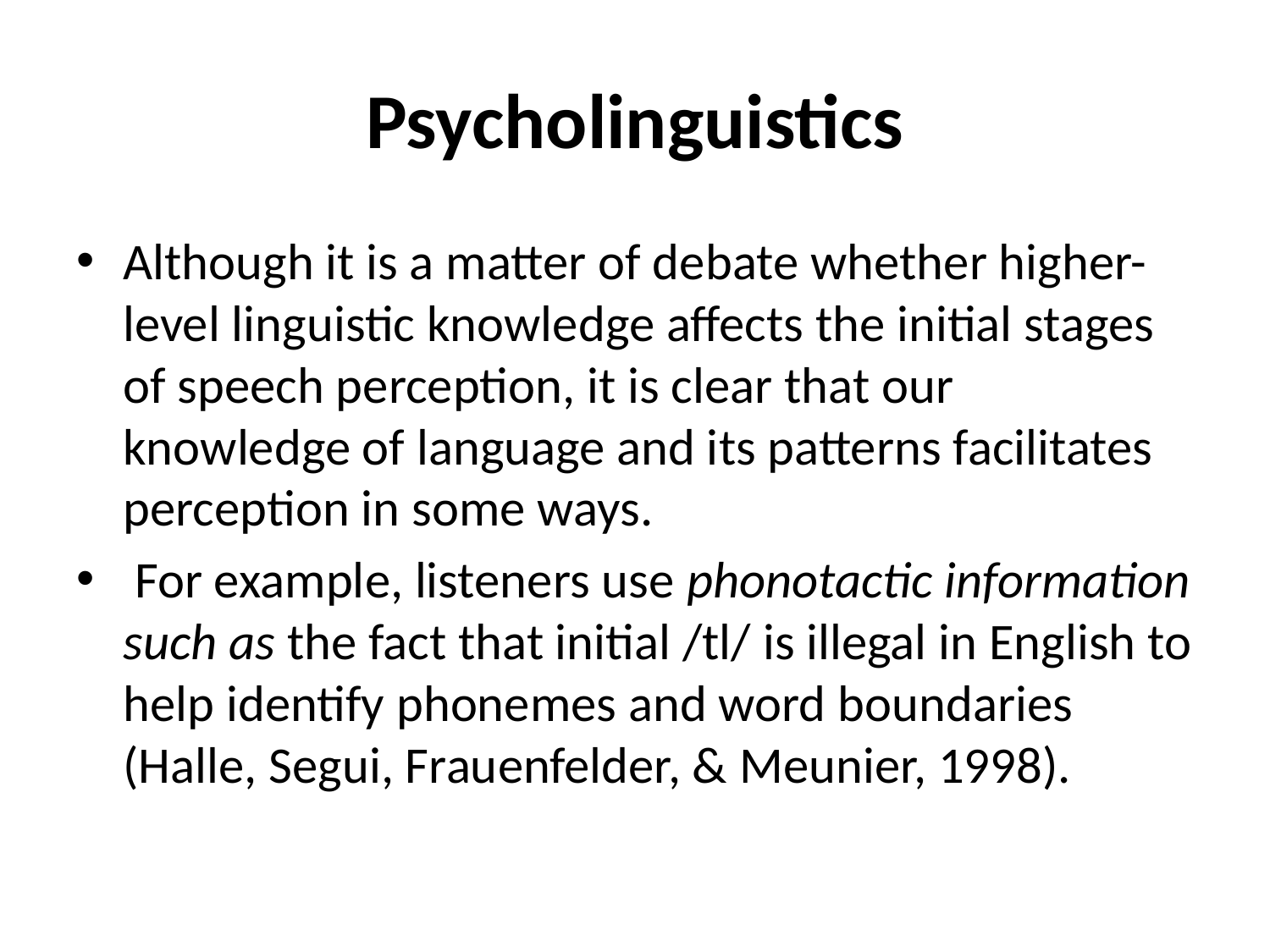

# Psycholinguistics
Although it is a matter of debate whether higher-level linguistic knowledge affects the initial stages of speech perception, it is clear that our knowledge of language and its patterns facilitates perception in some ways.
 For example, listeners use phonotactic information such as the fact that initial /tl/ is illegal in English to help identify phonemes and word boundaries (Halle, Segui, Frauenfelder, & Meunier, 1998).